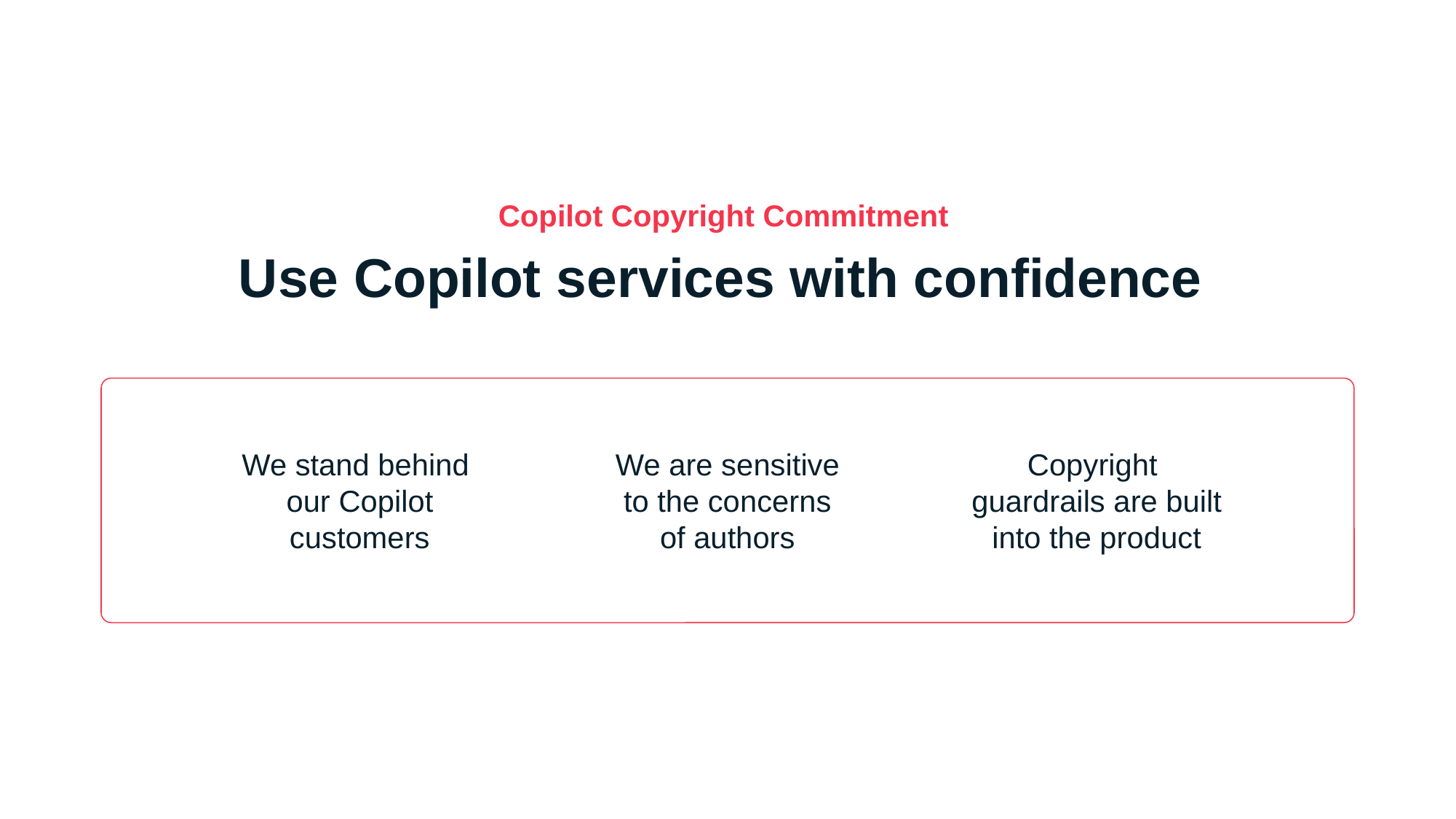

Copilot Copyright Commitment
# Use Copilot services with confidence

We stand behind
our Copilot customers
We are sensitive
 to the concerns
of authors
Copyright
guardrails are built into the product